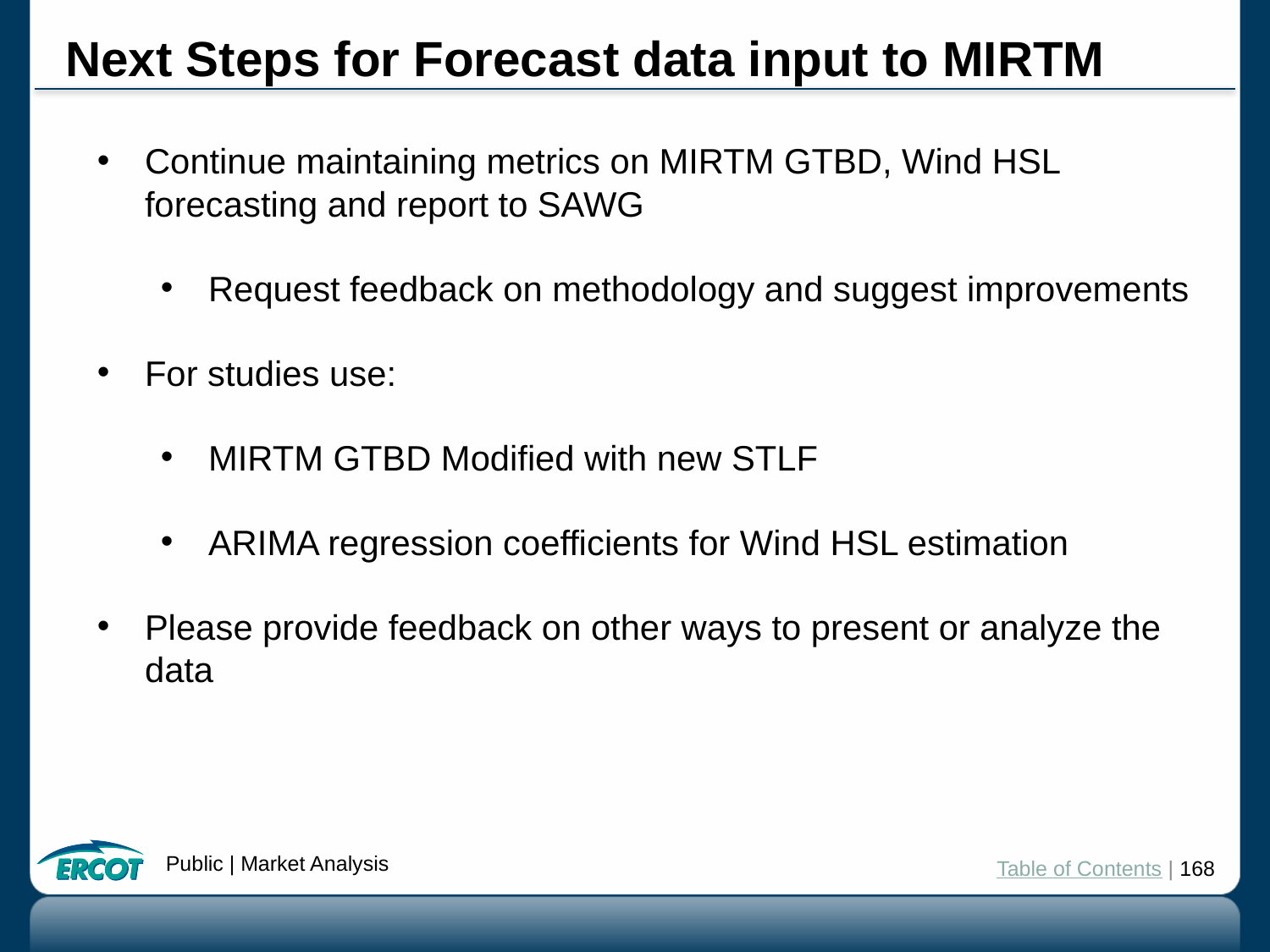

# Next Steps for Forecast data input to MIRTM
Continue maintaining metrics on MIRTM GTBD, Wind HSL forecasting and report to SAWG

Request feedback on methodology and suggest improvements

For studies use:

MIRTM GTBD Modified with new STLF

ARIMA regression coefficients for Wind HSL estimation

Please provide feedback on other ways to present or analyze the data